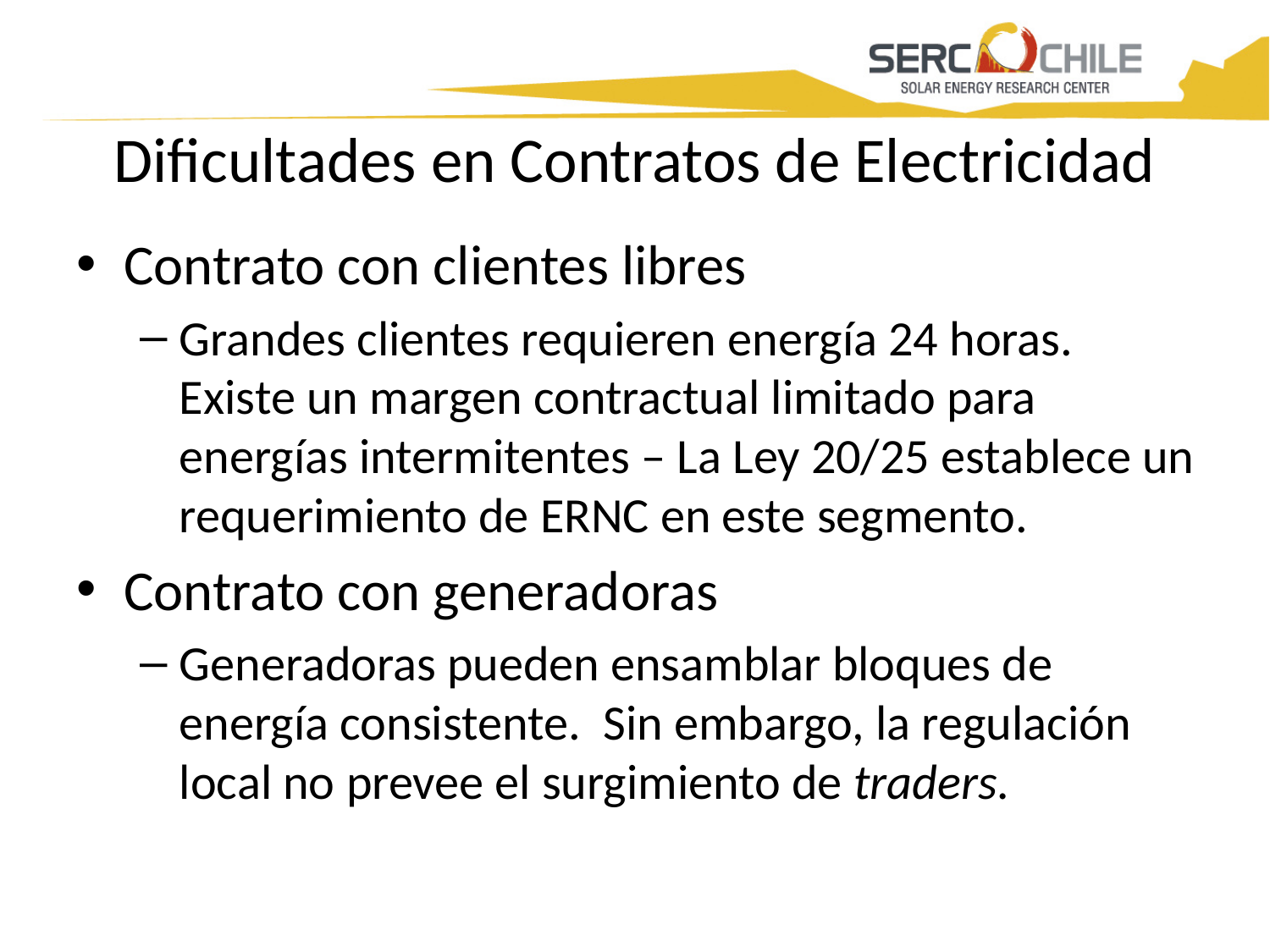

# Dificultades en Contratos de Electricidad
Contrato con clientes libres
Grandes clientes requieren energía 24 horas.  Existe un margen contractual limitado para energías intermitentes – La Ley 20/25 establece un requerimiento de ERNC en este segmento.
Contrato con generadoras
Generadoras pueden ensamblar bloques de energía consistente.  Sin embargo, la regulación local no prevee el surgimiento de traders.